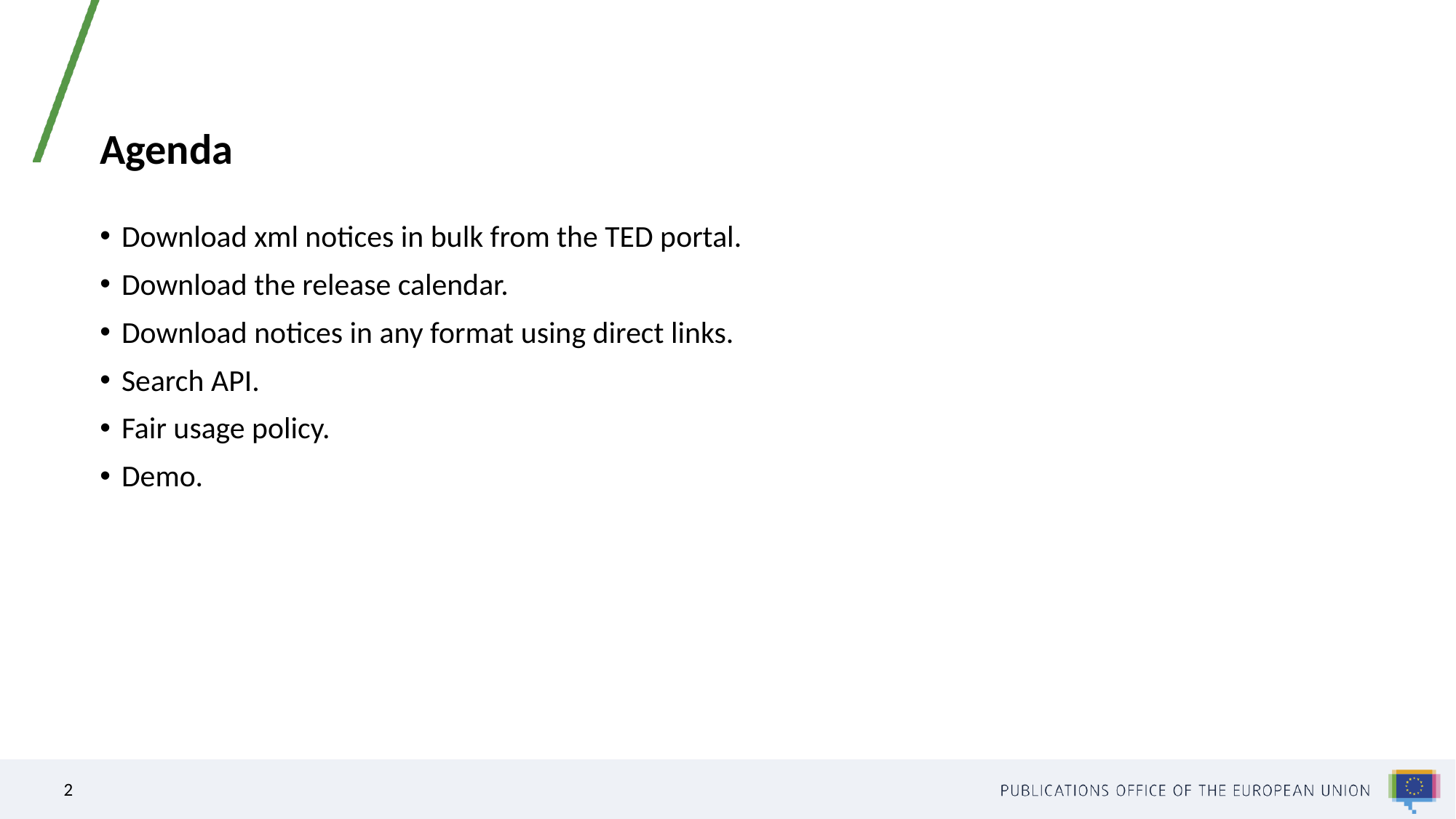

# Agenda
Download xml notices in bulk from the TED portal.
Download the release calendar.
Download notices in any format using direct links.
Search API.
Fair usage policy.
Demo.
2